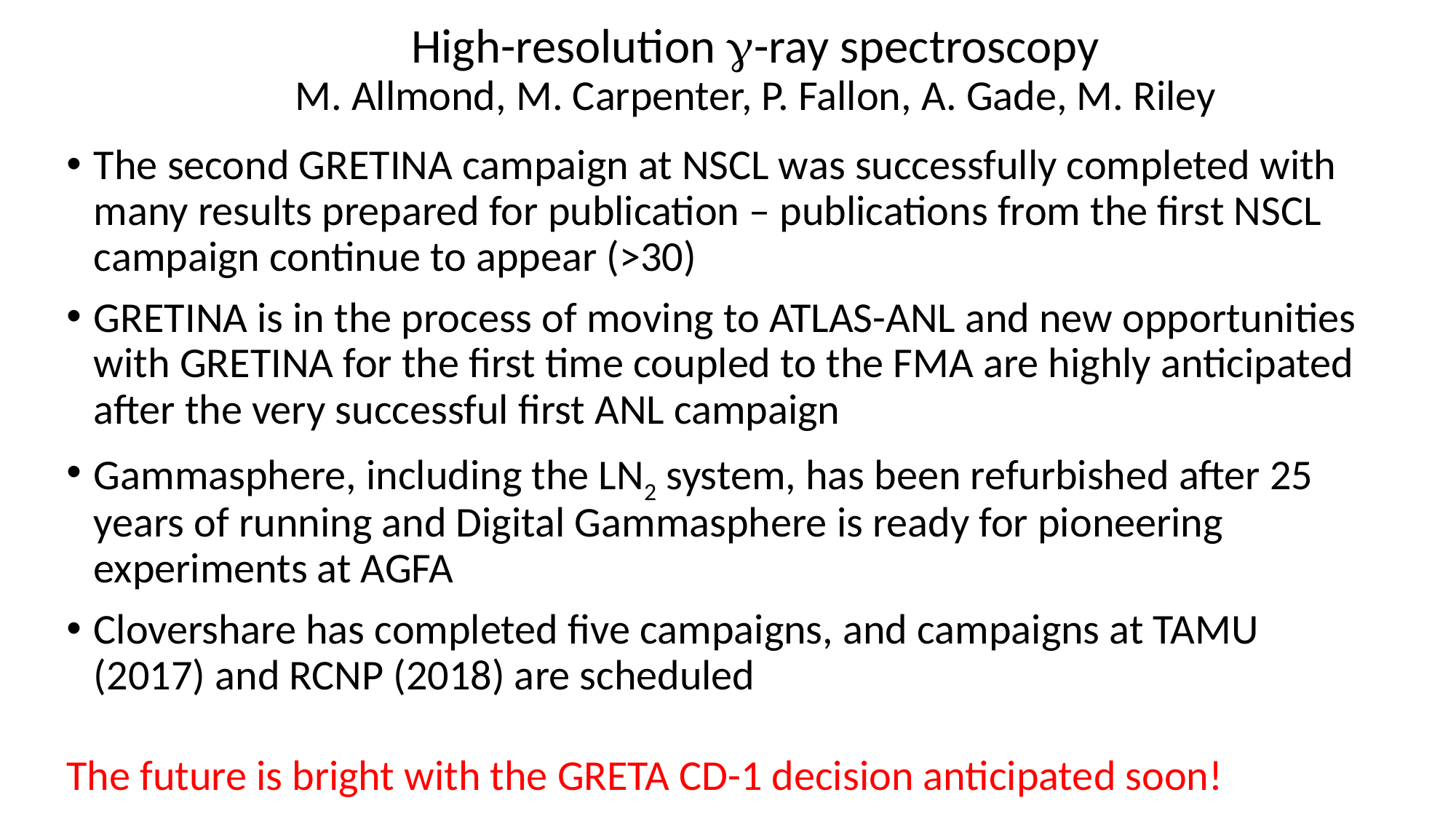

# High-resolution γ-ray spectroscopy M. Allmond, M. Carpenter, P. Fallon, A. Gade, M. Riley
The second GRETINA campaign at NSCL was successfully completed with many results prepared for publication – publications from the first NSCL campaign continue to appear (>30)
GRETINA is in the process of moving to ATLAS-ANL and new opportunities with GRETINA for the first time coupled to the FMA are highly anticipated after the very successful first ANL campaign
Gammasphere, including the LN2 system, has been refurbished after 25 years of running and Digital Gammasphere is ready for pioneering experiments at AGFA
Clovershare has completed five campaigns, and campaigns at TAMU (2017) and RCNP (2018) are scheduled

The future is bright with the GRETA CD-1 decision anticipated soon!